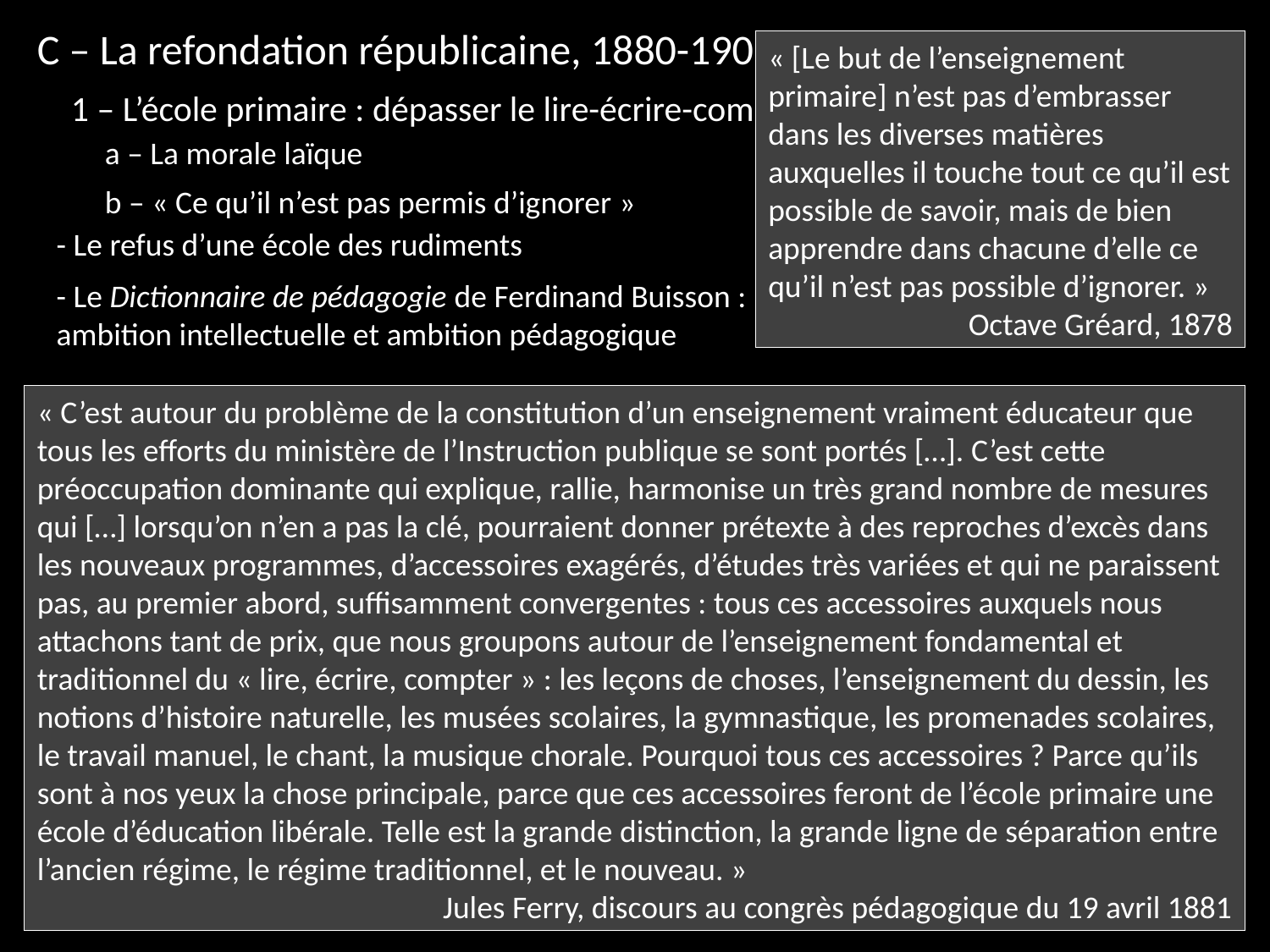

C – La refondation républicaine, 1880-1902
« [Le but de l’enseignement primaire] n’est pas d’embrasser dans les diverses matières auxquelles il touche tout ce qu’il est possible de savoir, mais de bien apprendre dans chacune d’elle ce qu’il n’est pas possible d’ignorer. »
Octave Gréard, 1878
1 – L’école primaire : dépasser le lire-écrire-compter
a – La morale laïque
b – « Ce qu’il n’est pas permis d’ignorer »
- Le refus d’une école des rudiments
- Le Dictionnaire de pédagogie de Ferdinand Buisson : ambition intellectuelle et ambition pédagogique
« C’est autour du problème de la constitution d’un enseignement vraiment éducateur que tous les efforts du ministère de l’Instruction publique se sont portés […]. C’est cette préoccupation dominante qui explique, rallie, harmonise un très grand nombre de mesures qui […] lorsqu’on n’en a pas la clé, pourraient donner prétexte à des reproches d’excès dans les nouveaux programmes, d’accessoires exagérés, d’études très variées et qui ne paraissent pas, au premier abord, suffisamment convergentes : tous ces accessoires auxquels nous attachons tant de prix, que nous groupons autour de l’enseignement fondamental et traditionnel du « lire, écrire, compter » : les leçons de choses, l’enseignement du dessin, les notions d’histoire naturelle, les musées scolaires, la gymnastique, les promenades scolaires, le travail manuel, le chant, la musique chorale. Pourquoi tous ces accessoires ? Parce qu’ils sont à nos yeux la chose principale, parce que ces accessoires feront de l’école primaire une école d’éducation libérale. Telle est la grande distinction, la grande ligne de séparation entre l’ancien régime, le régime traditionnel, et le nouveau. »
Jules Ferry, discours au congrès pédagogique du 19 avril 1881